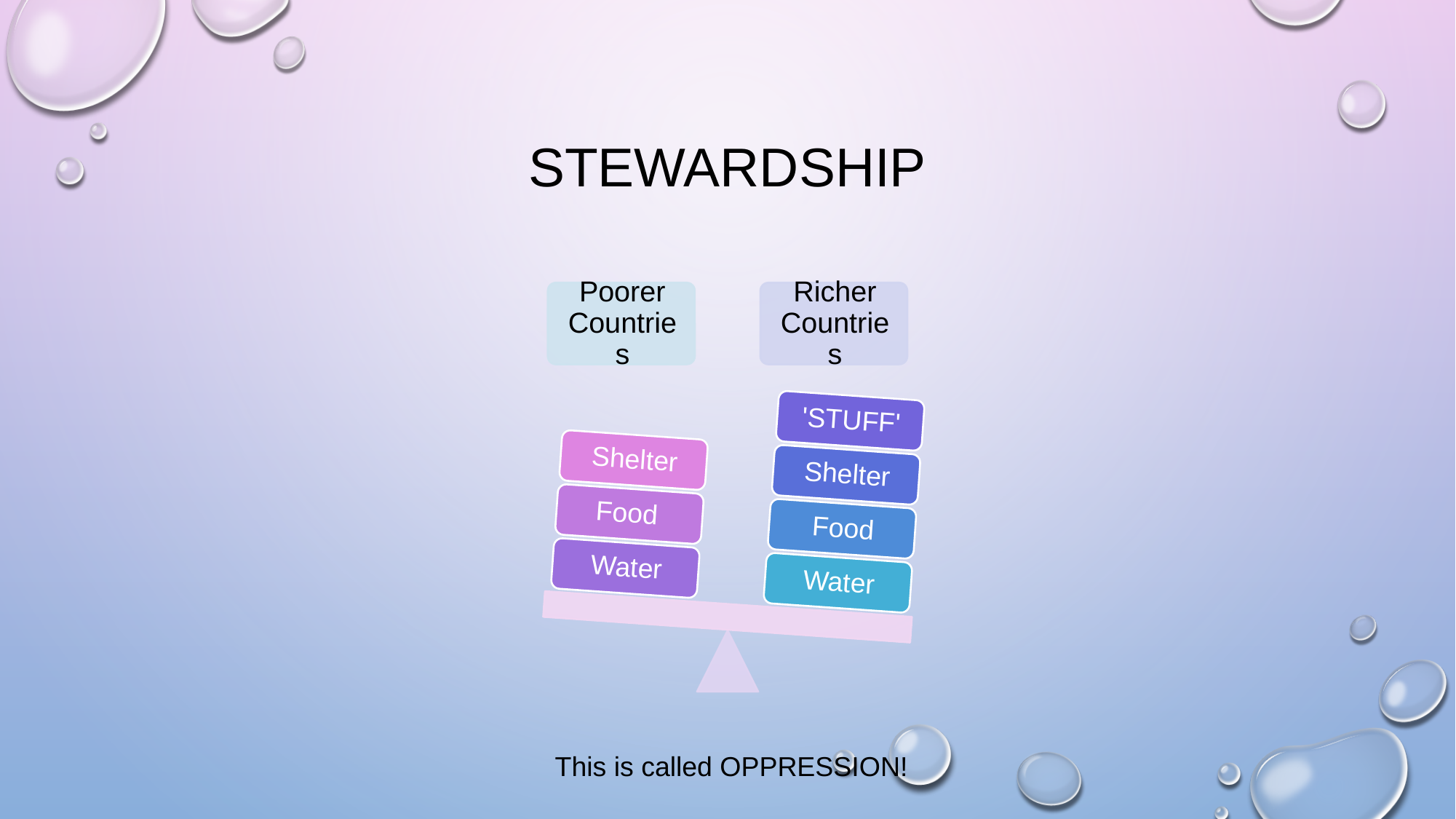

# Stewardship
Poorer Countries
Richer Countries
Water
Food
Shelter
'STUFF'
Water
Food
Shelter
         This is called OPPRESSION!